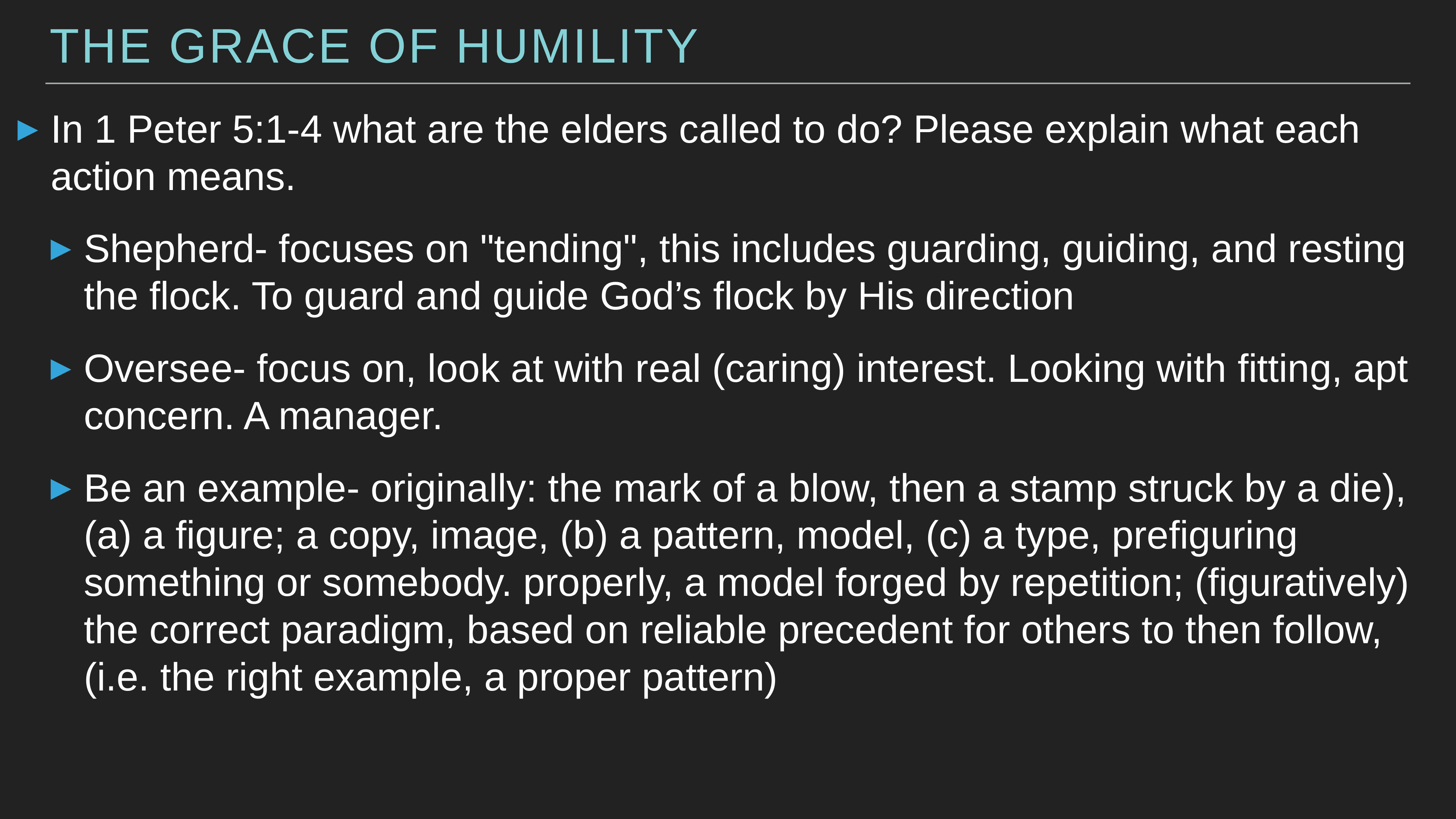

The Grace of Humility
In 1 Peter 5:1-4 what are the elders called to do? Please explain what each action means.
Shepherd- focuses on "tending", this includes guarding, guiding, and resting the flock. To guard and guide God’s flock by His direction
Oversee- focus on, look at with real (caring) interest. Looking with fitting, apt concern. A manager.
Be an example- originally: the mark of a blow, then a stamp struck by a die), (a) a figure; a copy, image, (b) a pattern, model, (c) a type, prefiguring something or somebody. properly, a model forged by repetition; (figuratively) the correct paradigm, based on reliable precedent for others to then follow, (i.e. the right example, a proper pattern)